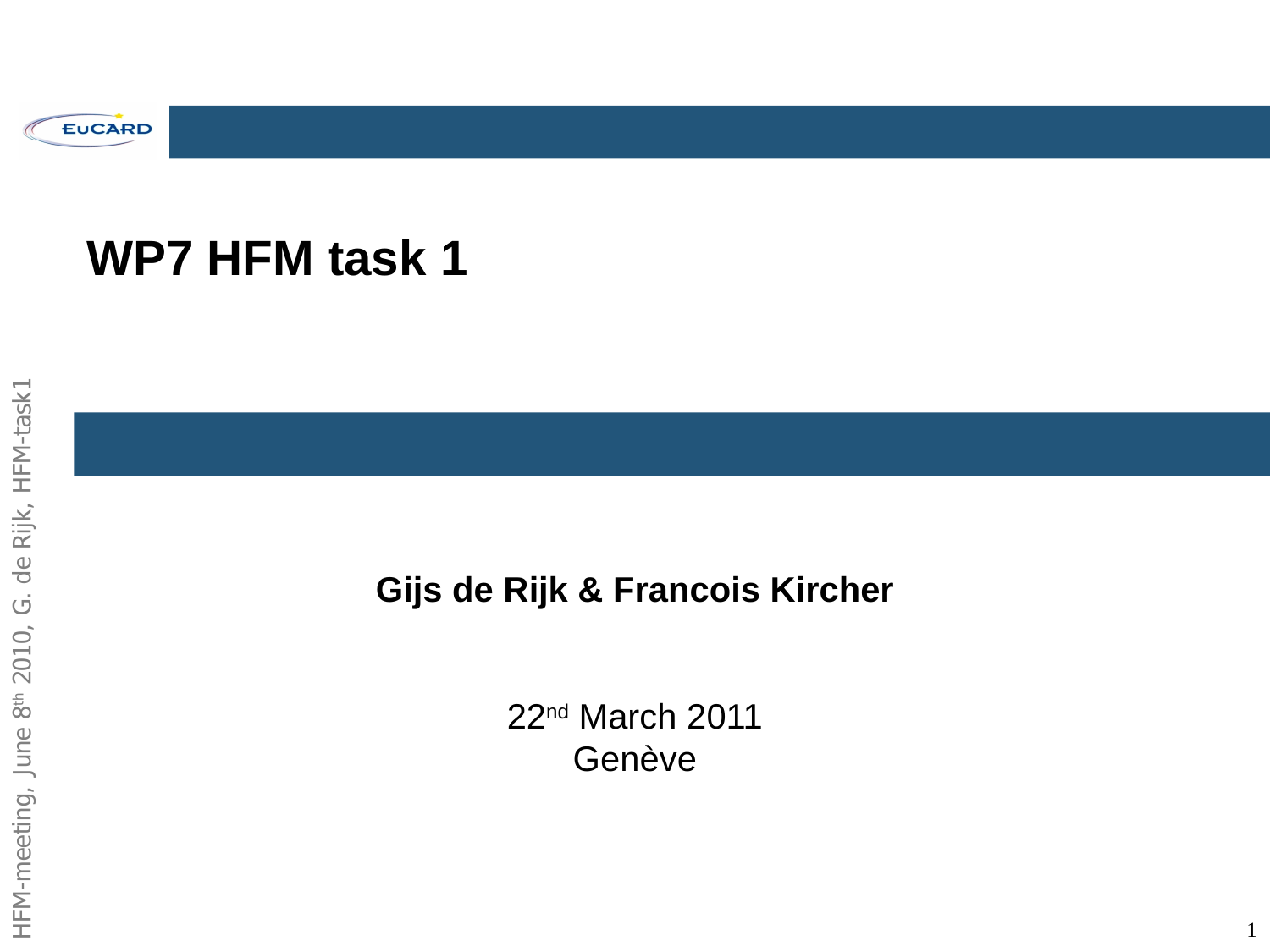

# WP7 HFM task 1

Gijs de Rijk & Francois Kircher

22nd March 2011
Genève
1